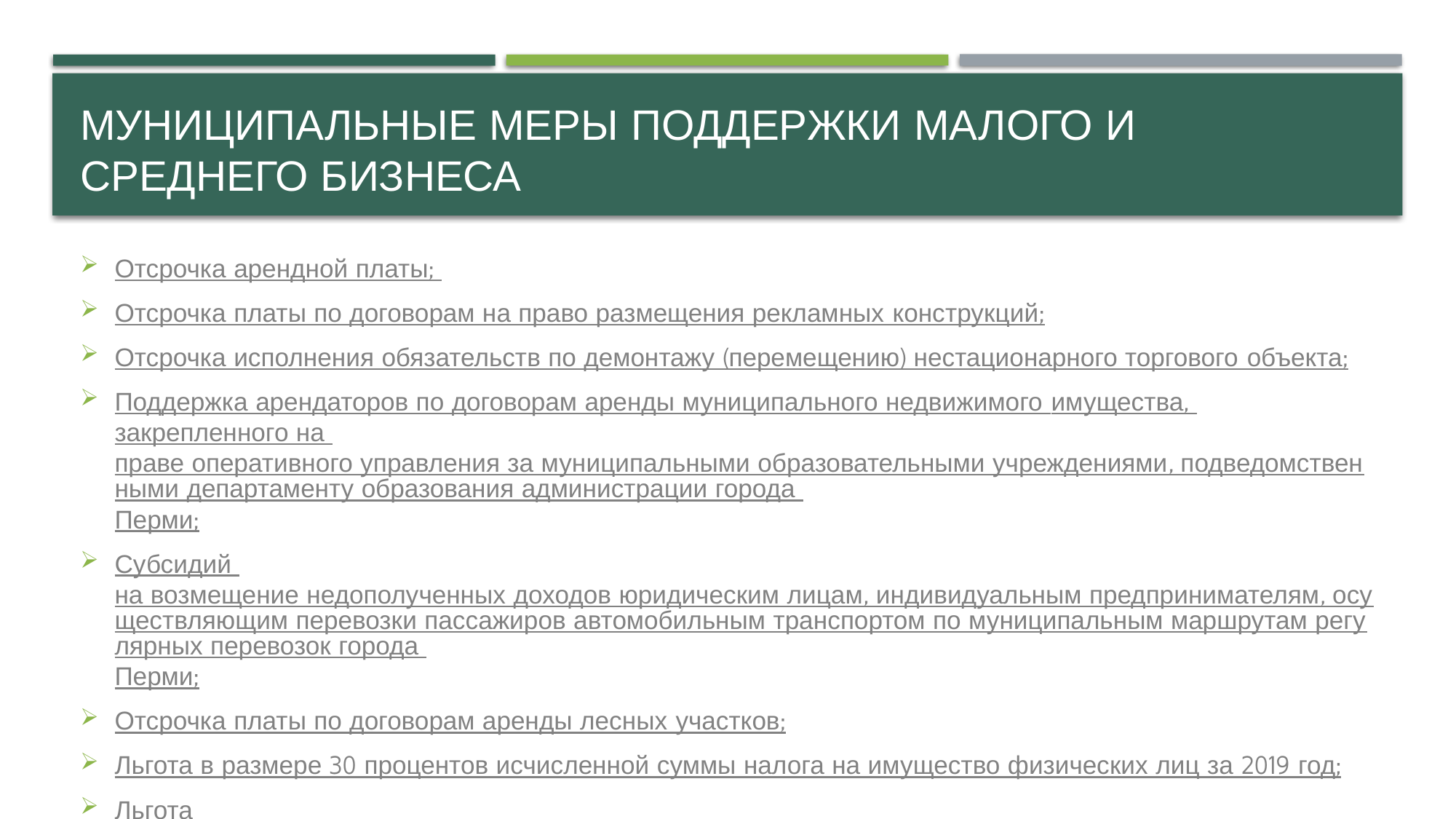

# Муниципальные меры поддержки малого и среднего бизнеса
Отсрочка арендной платы;
Отсрочка платы по договорам на право размещения рекламных конструкций;
Отсрочка исполнения обязательств по демонтажу (перемещению) нестационарного торгового объекта;
Поддержка арендаторов по договорам аренды муниципального недвижимого имущества, закрепленного на праве оперативного управления за муниципальными образовательными учреждениями, подведомственными департаменту образования администрации города Перми;
Субсидий на возмещение недополученных доходов юридическим лицам, индивидуальным предпринимателям, осуществляющим перевозки пассажиров автомобильным транспортом по муниципальным маршрутам регулярных перевозок города Перми;
Отсрочка платы по договорам аренды лесных участков;
Льгота в размере 30 процентов исчисленной суммы налога на имущество физических лиц за 2019 год;
Льгота в размере 30 процентов исчисленной суммы налога на имущество физических лиц за 2019 год в отношении объектов недвижимого имущества.